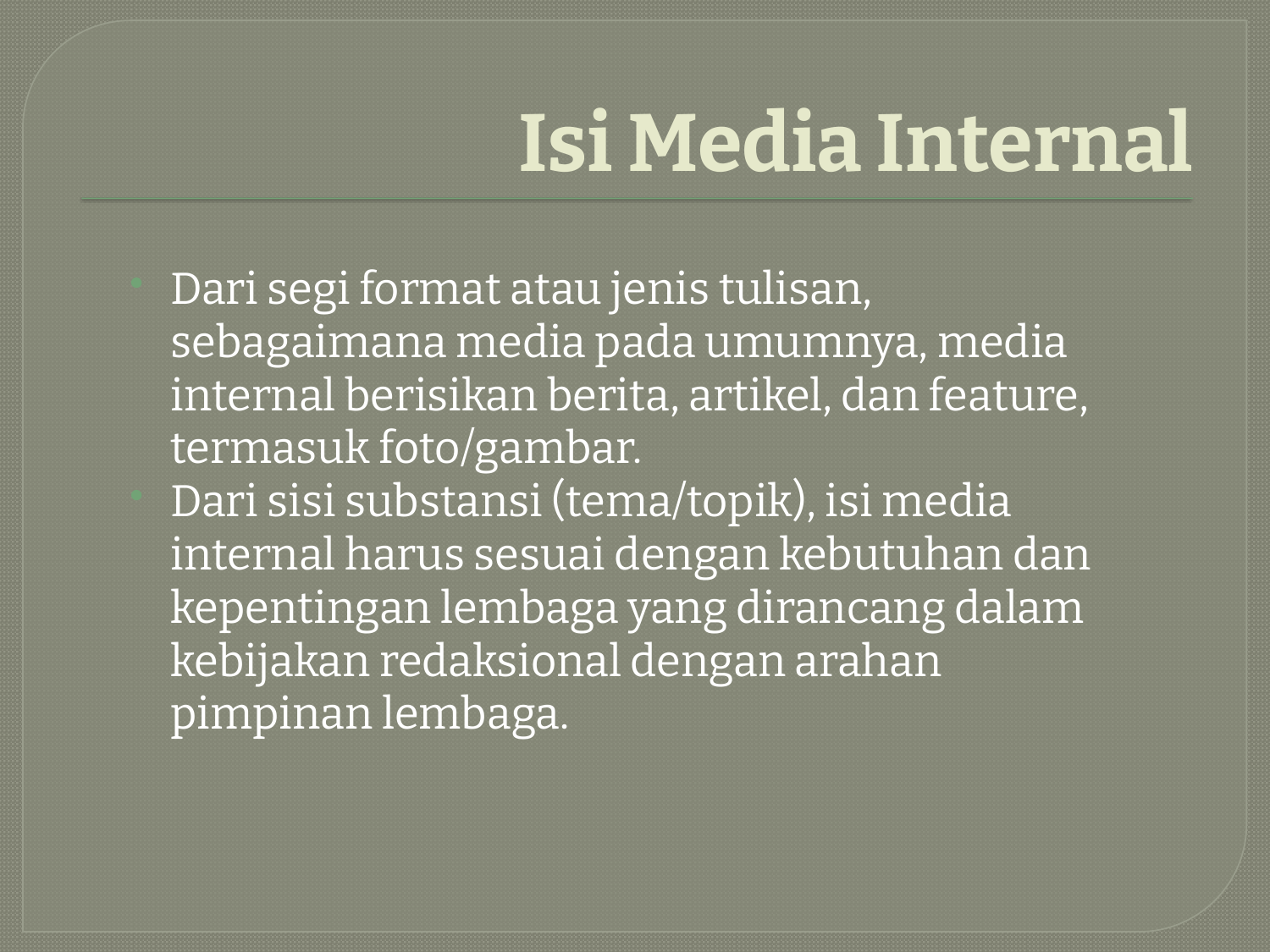

# Isi Media Internal
Dari segi format atau jenis tulisan, sebagaimana media pada umumnya, media internal berisikan berita, artikel, dan feature, termasuk foto/gambar.
Dari sisi substansi (tema/topik), isi media internal harus sesuai dengan kebutuhan dan kepentingan lembaga yang dirancang dalam kebijakan redaksional dengan arahan pimpinan lembaga.